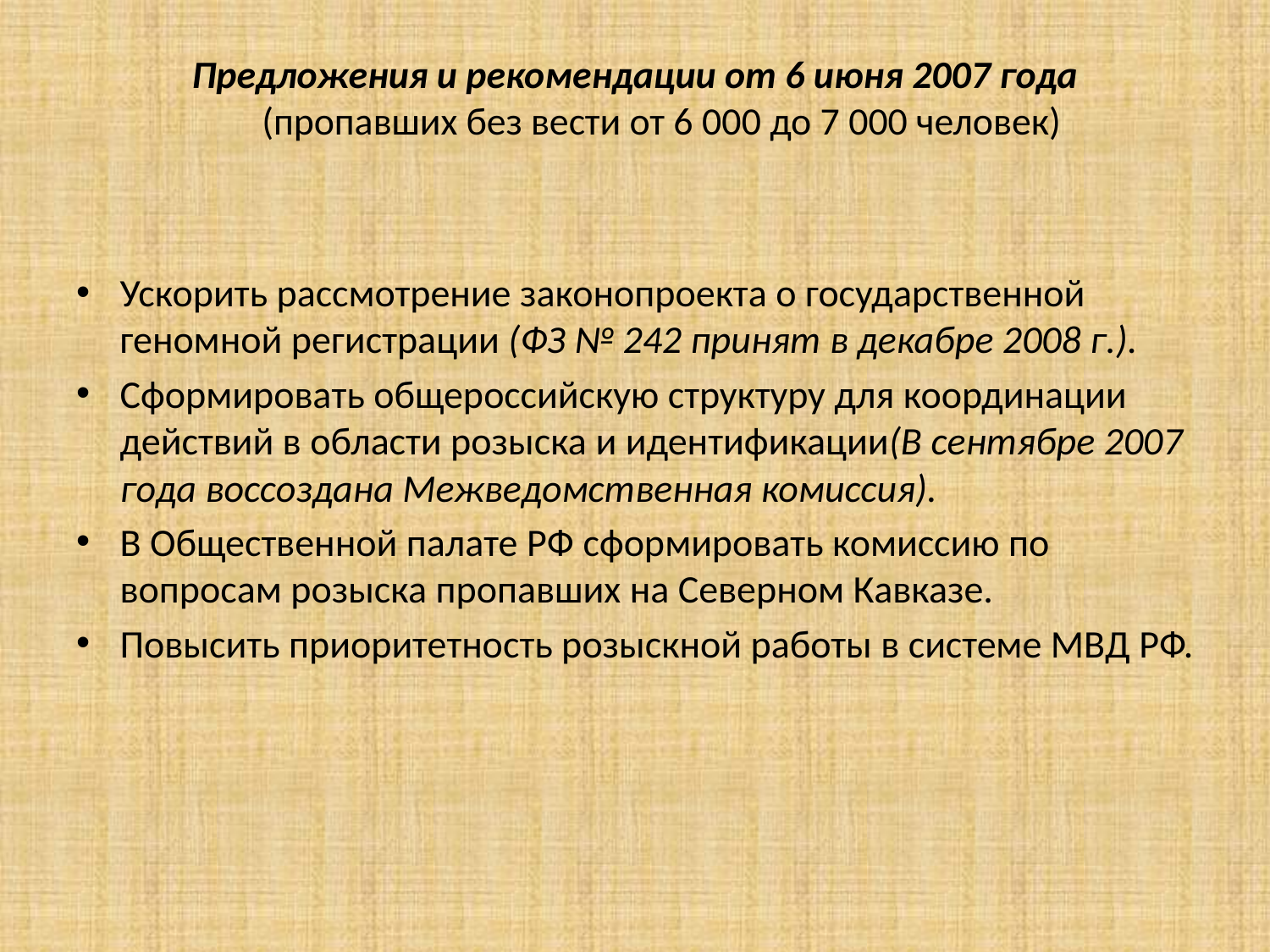

# Предложения и рекомендации от 6 июня 2007 года (пропавших без вести от 6 000 до 7 000 человек)

Ускорить рассмотрение законопроекта о государственной геномной регистрации (ФЗ № 242 принят в декабре 2008 г.).
Сформировать общероссийскую структуру для координации действий в области розыска и идентификации(В сентябре 2007 года воссоздана Межведомственная комиссия).
В Общественной палате РФ сформировать комиссию по вопросам розыска пропавших на Северном Кавказе.
Повысить приоритетность розыскной работы в системе МВД РФ.